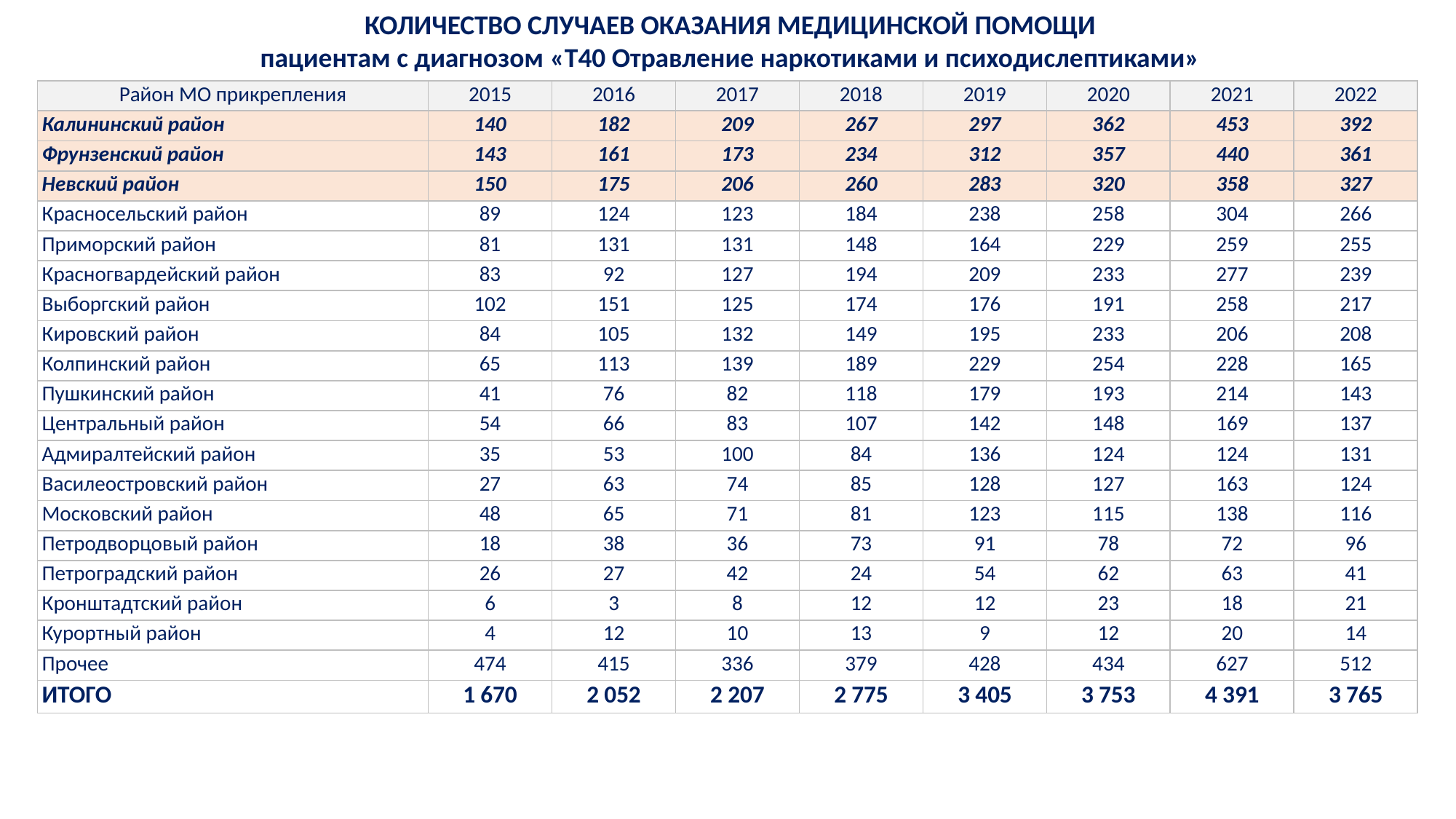

КОЛИЧЕСТВО СЛУЧАЕВ ОКАЗАНИЯ МЕДИЦИНСКОЙ ПОМОЩИ
пациентам с диагнозом «T40 Отравление наркотиками и психодислептиками»
| Район МО прикрепления | 2015 | 2016 | 2017 | 2018 | 2019 | 2020 | 2021 | 2022 |
| --- | --- | --- | --- | --- | --- | --- | --- | --- |
| Калининский район | 140 | 182 | 209 | 267 | 297 | 362 | 453 | 392 |
| Фрунзенский район | 143 | 161 | 173 | 234 | 312 | 357 | 440 | 361 |
| Невский район | 150 | 175 | 206 | 260 | 283 | 320 | 358 | 327 |
| Красносельский район | 89 | 124 | 123 | 184 | 238 | 258 | 304 | 266 |
| Приморский район | 81 | 131 | 131 | 148 | 164 | 229 | 259 | 255 |
| Красногвардейский район | 83 | 92 | 127 | 194 | 209 | 233 | 277 | 239 |
| Выборгский район | 102 | 151 | 125 | 174 | 176 | 191 | 258 | 217 |
| Кировский район | 84 | 105 | 132 | 149 | 195 | 233 | 206 | 208 |
| Колпинский район | 65 | 113 | 139 | 189 | 229 | 254 | 228 | 165 |
| Пушкинский район | 41 | 76 | 82 | 118 | 179 | 193 | 214 | 143 |
| Центральный район | 54 | 66 | 83 | 107 | 142 | 148 | 169 | 137 |
| Адмиралтейский район | 35 | 53 | 100 | 84 | 136 | 124 | 124 | 131 |
| Василеостровский район | 27 | 63 | 74 | 85 | 128 | 127 | 163 | 124 |
| Московский район | 48 | 65 | 71 | 81 | 123 | 115 | 138 | 116 |
| Петродворцовый район | 18 | 38 | 36 | 73 | 91 | 78 | 72 | 96 |
| Петроградский район | 26 | 27 | 42 | 24 | 54 | 62 | 63 | 41 |
| Кронштадтский район | 6 | 3 | 8 | 12 | 12 | 23 | 18 | 21 |
| Курортный район | 4 | 12 | 10 | 13 | 9 | 12 | 20 | 14 |
| Прочее | 474 | 415 | 336 | 379 | 428 | 434 | 627 | 512 |
| ИТОГО | 1 670 | 2 052 | 2 207 | 2 775 | 3 405 | 3 753 | 4 391 | 3 765 |